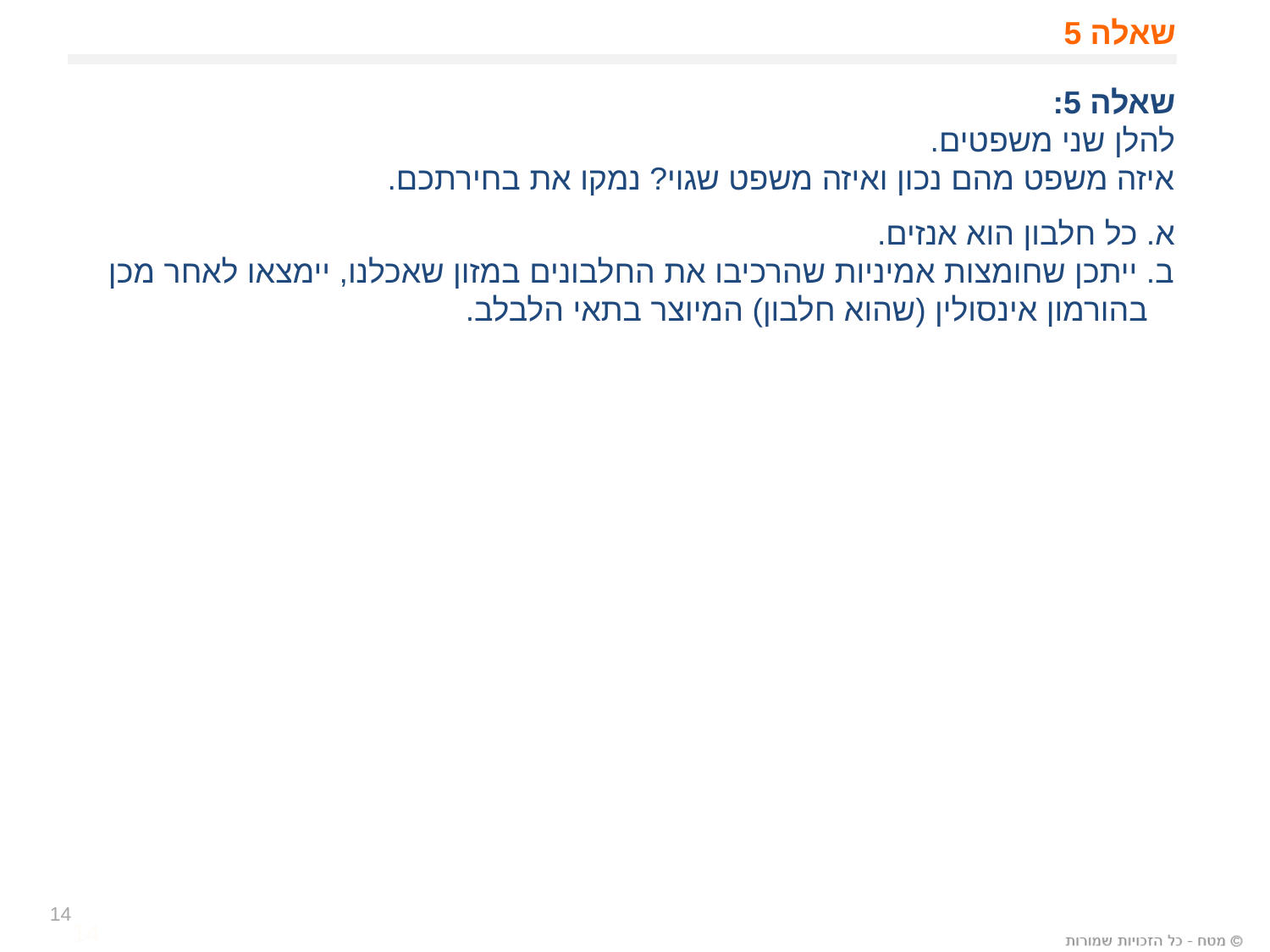

# שאלה 5

שאלה 5:
להלן שני משפטים.
איזה משפט מהם נכון ואיזה משפט שגוי? נמקו את בחירתכם.

א. כל חלבון הוא אנזים.
ב. ייתכן שחומצות אמיניות שהרכיבו את החלבונים במזון שאכלנו, יימצאו לאחר מכן
   בהורמון אינסולין (שהוא חלבון) המיוצר בתאי הלבלב.

14
14